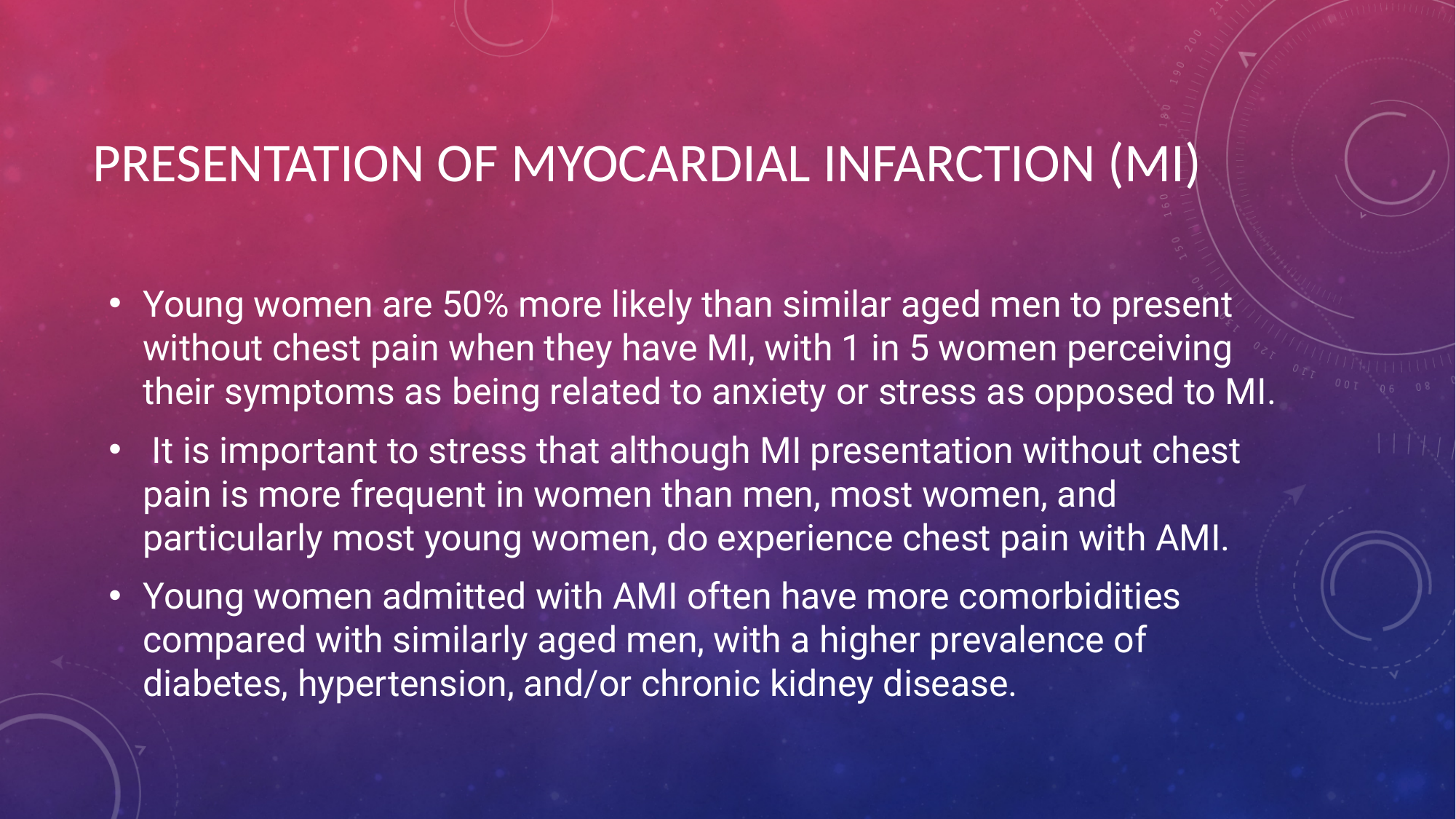

# Presentation of Myocardial infarction (MI)
Young women are 50% more likely than similar aged men to present without chest pain when they have MI, with 1 in 5 women perceiving their symptoms as being related to anxiety or stress as opposed to MI.
 It is important to stress that although MI presentation without chest pain is more frequent in women than men, most women, and particularly most young women, do experience chest pain with AMI.
Young women admitted with AMI often have more comorbidities compared with similarly aged men, with a higher prevalence of diabetes, hypertension, and/or chronic kidney disease.